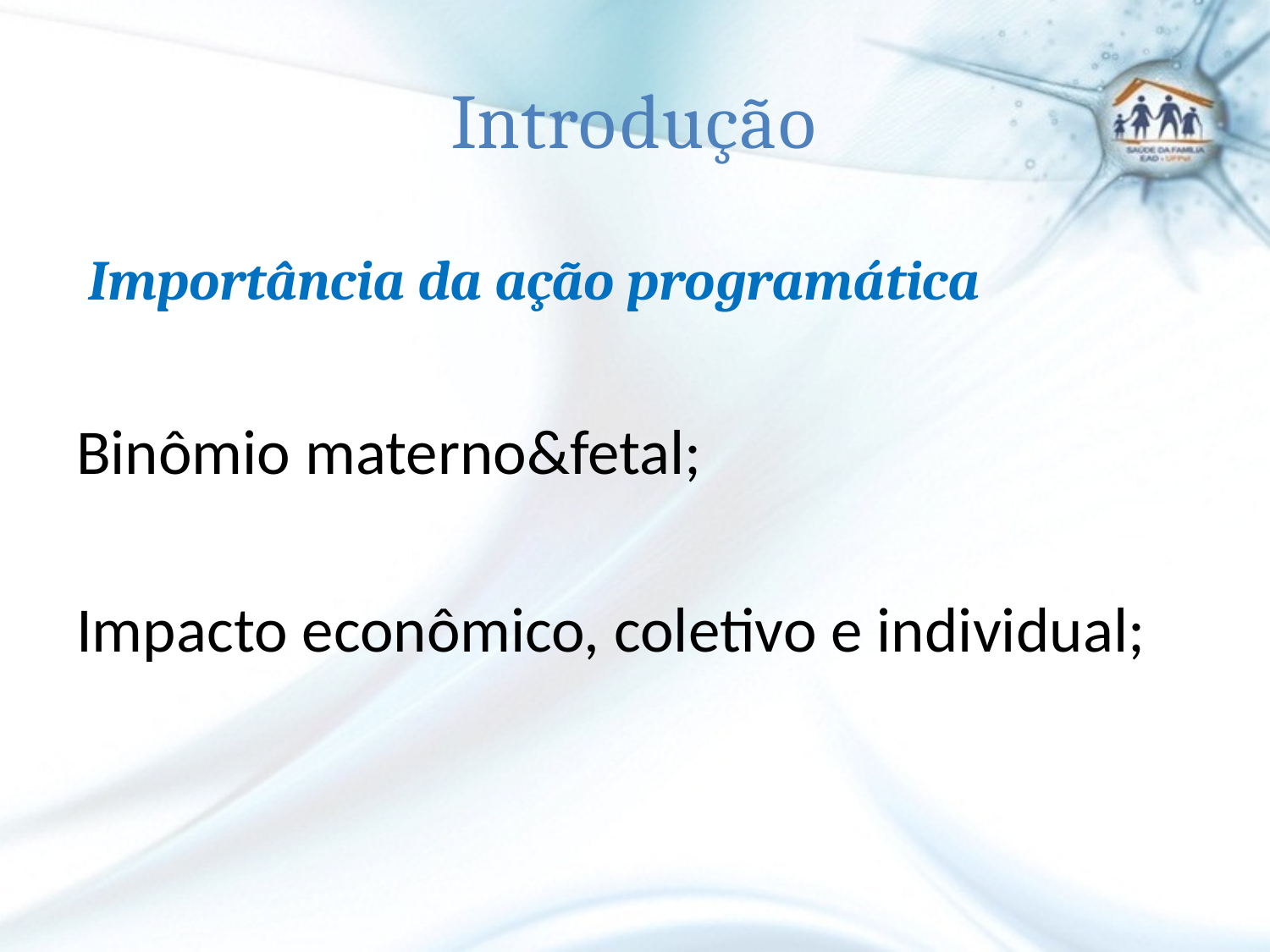

# Introdução
 Importância da ação programática

Binômio materno&fetal;

Impacto econômico, coletivo e individual;